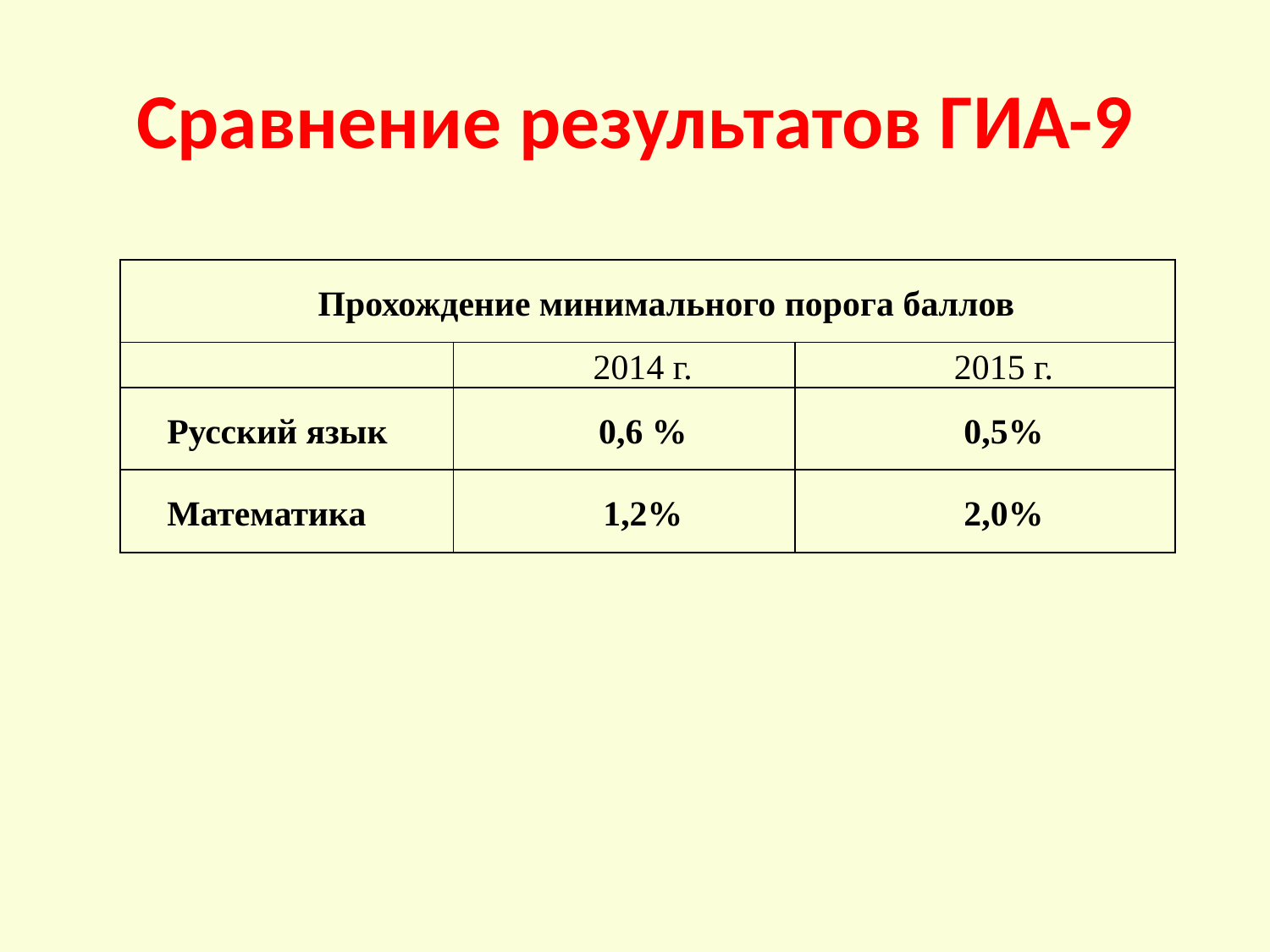

# Сравнение результатов ГИА-9
| Прохождение минимального порога баллов |  |  |
| --- | --- | --- |
|  | 2014 г. | 2015 г. |
| Русский язык | 0,6 % | 0,5% |
| Математика | 1,2% | 2,0% |